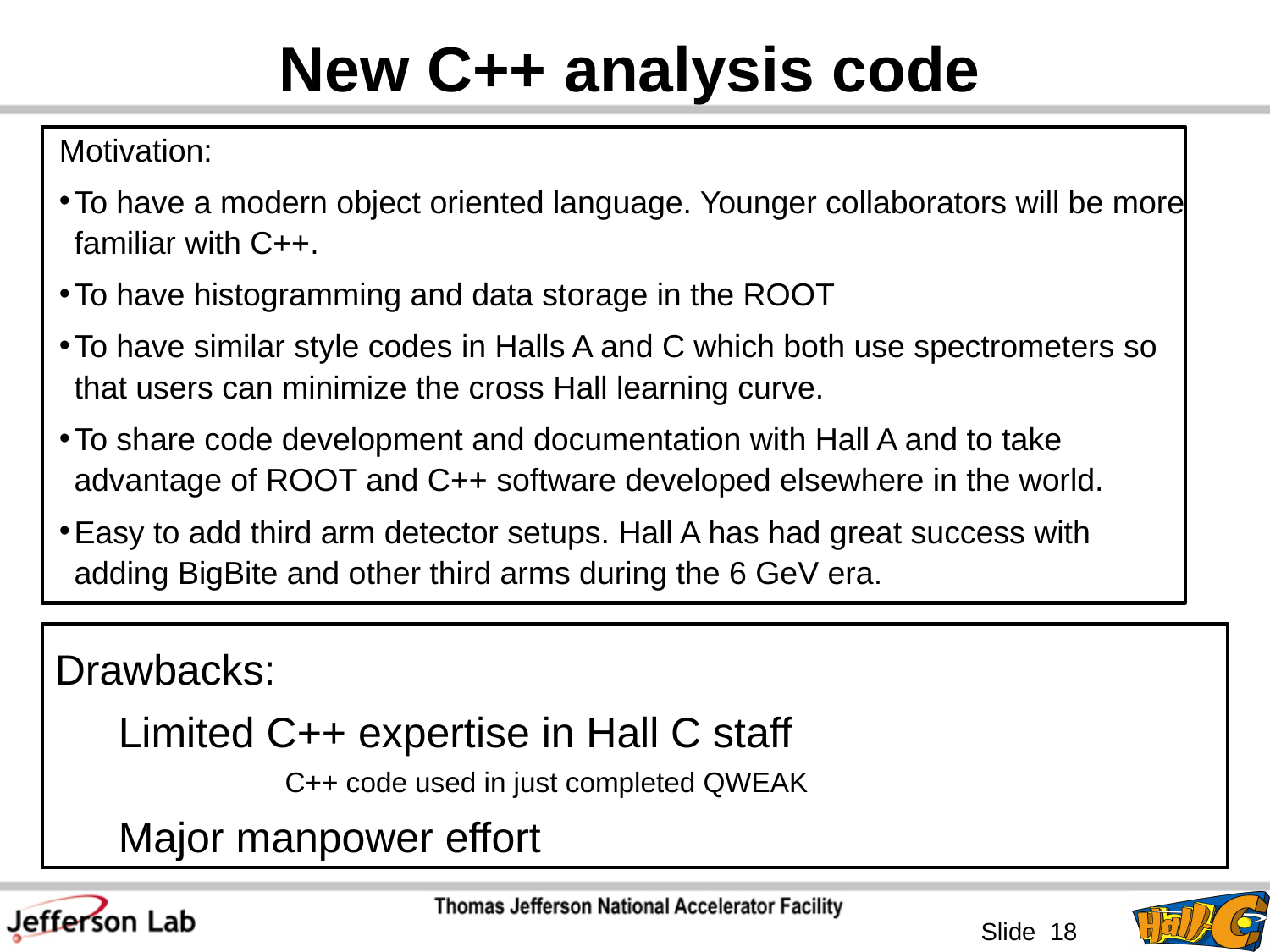

# New C++ analysis code
Motivation:
To have a modern object oriented language. Younger collaborators will be more familiar with C++.
To have histogramming and data storage in the ROOT
To have similar style codes in Halls A and C which both use spectrometers so that users can minimize the cross Hall learning curve.
To share code development and documentation with Hall A and to take advantage of ROOT and C++ software developed elsewhere in the world.
Easy to add third arm detector setups. Hall A has had great success with adding BigBite and other third arms during the 6 GeV era.
Drawbacks:
Limited C++ expertise in Hall C staff
		C++ code used in just completed QWEAK
Major manpower effort.
 Slide  18